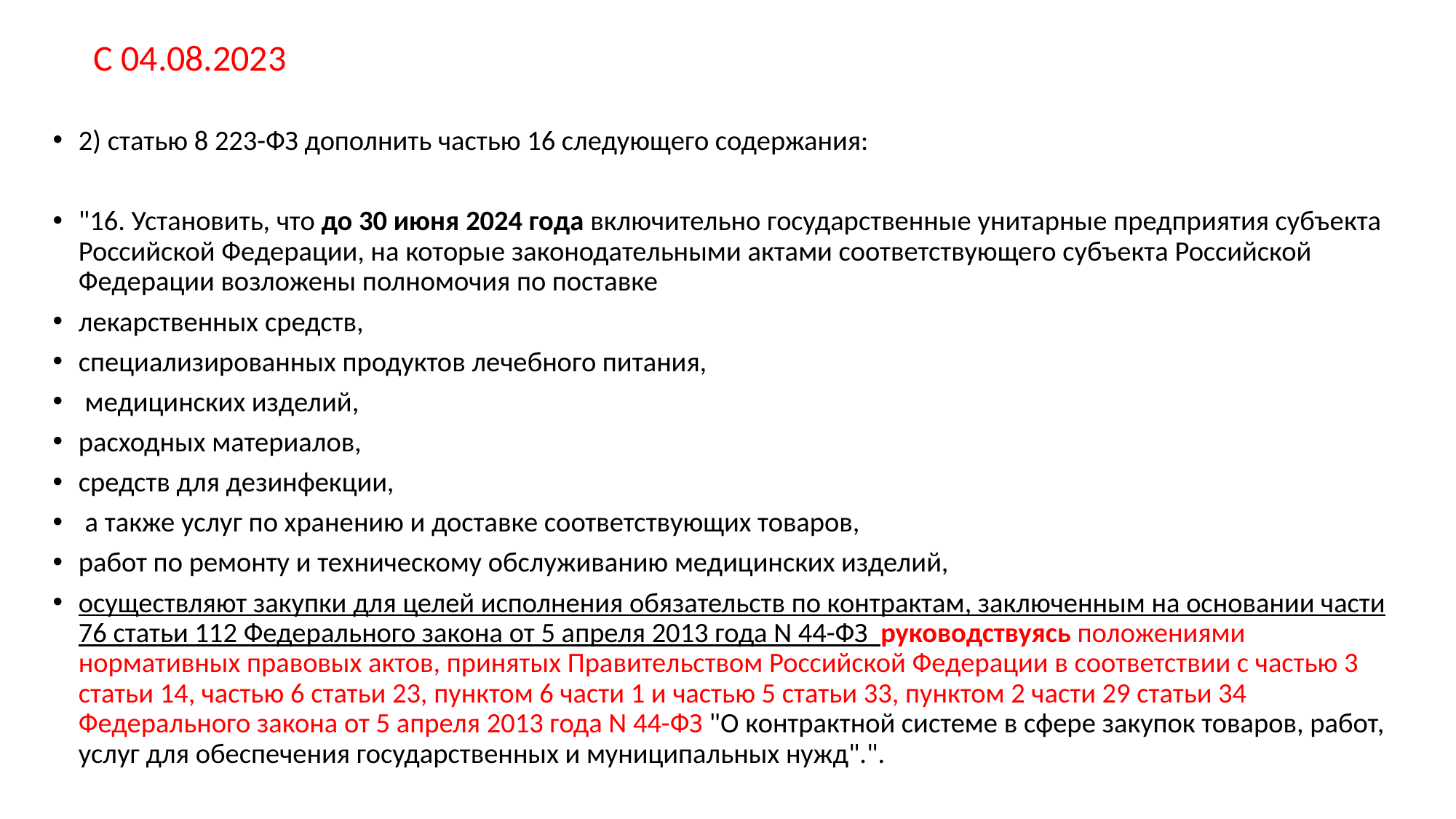

# С 04.08.2023

2) статью 8 223-ФЗ дополнить частью 16 следующего содержания:

"16. Установить, что до 30 июня 2024 года включительно государственные унитарные предприятия субъекта Российской Федерации, на которые законодательными актами соответствующего субъекта Российской Федерации возложены полномочия по поставке
лекарственных средств,
специализированных продуктов лечебного питания,
 медицинских изделий,
расходных материалов,
средств для дезинфекции,
 а также услуг по хранению и доставке соответствующих товаров,
работ по ремонту и техническому обслуживанию медицинских изделий,
осуществляют закупки для целей исполнения обязательств по контрактам, заключенным на основании части 76 статьи 112 Федерального закона от 5 апреля 2013 года N 44-ФЗ  руководствуясь положениями нормативных правовых актов, принятых Правительством Российской Федерации в соответствии с частью 3 статьи 14, частью 6 статьи 23, пунктом 6 части 1 и частью 5 статьи 33, пунктом 2 части 29 статьи 34 Федерального закона от 5 апреля 2013 года N 44-ФЗ "О контрактной системе в сфере закупок товаров, работ, услуг для обеспечения государственных и муниципальных нужд".".